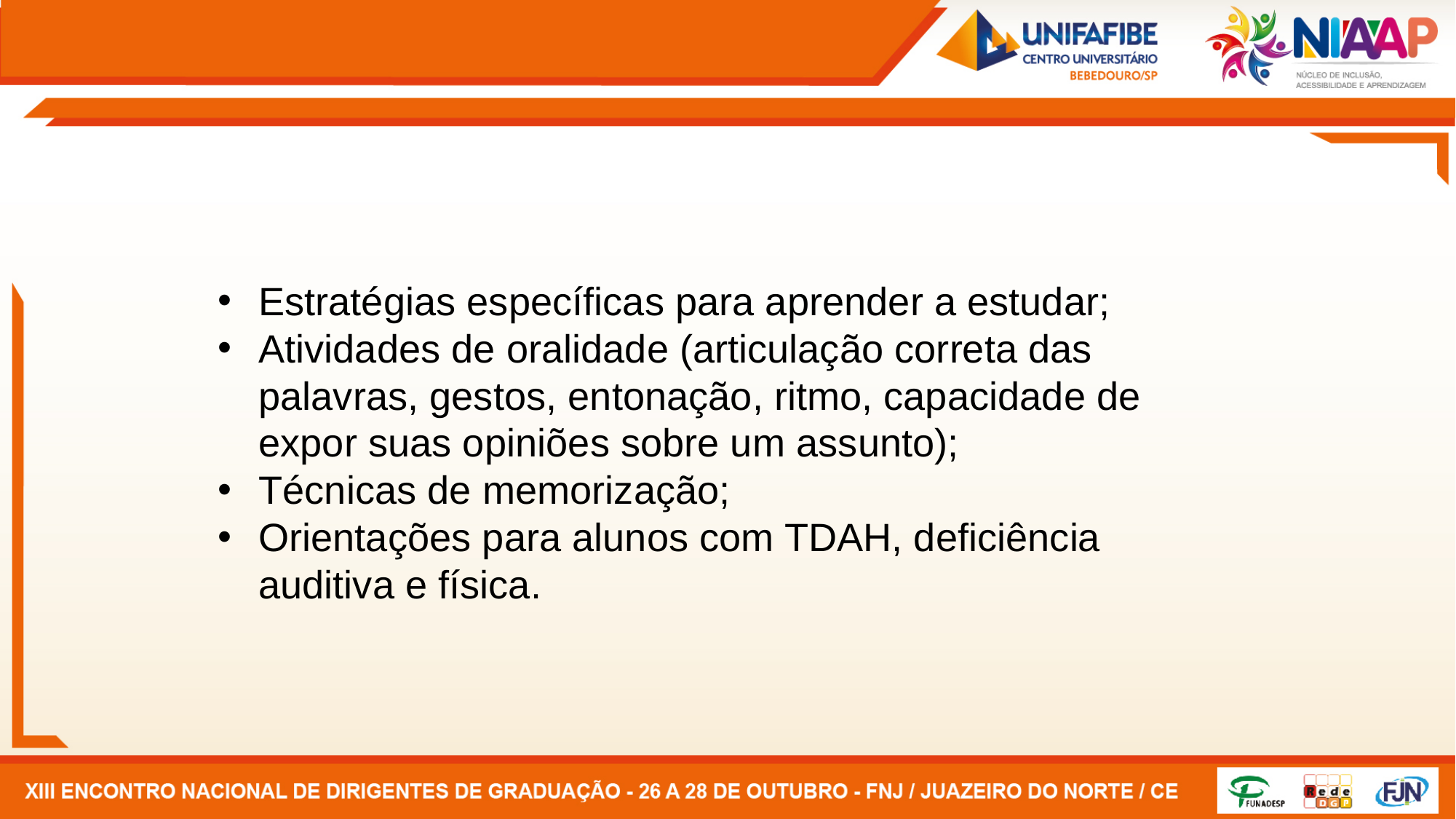

Estratégias específicas para aprender a estudar;
Atividades de oralidade (articulação correta das palavras, gestos, entonação, ritmo, capacidade de expor suas opiniões sobre um assunto);
Técnicas de memorização;
Orientações para alunos com TDAH, deficiência auditiva e física.